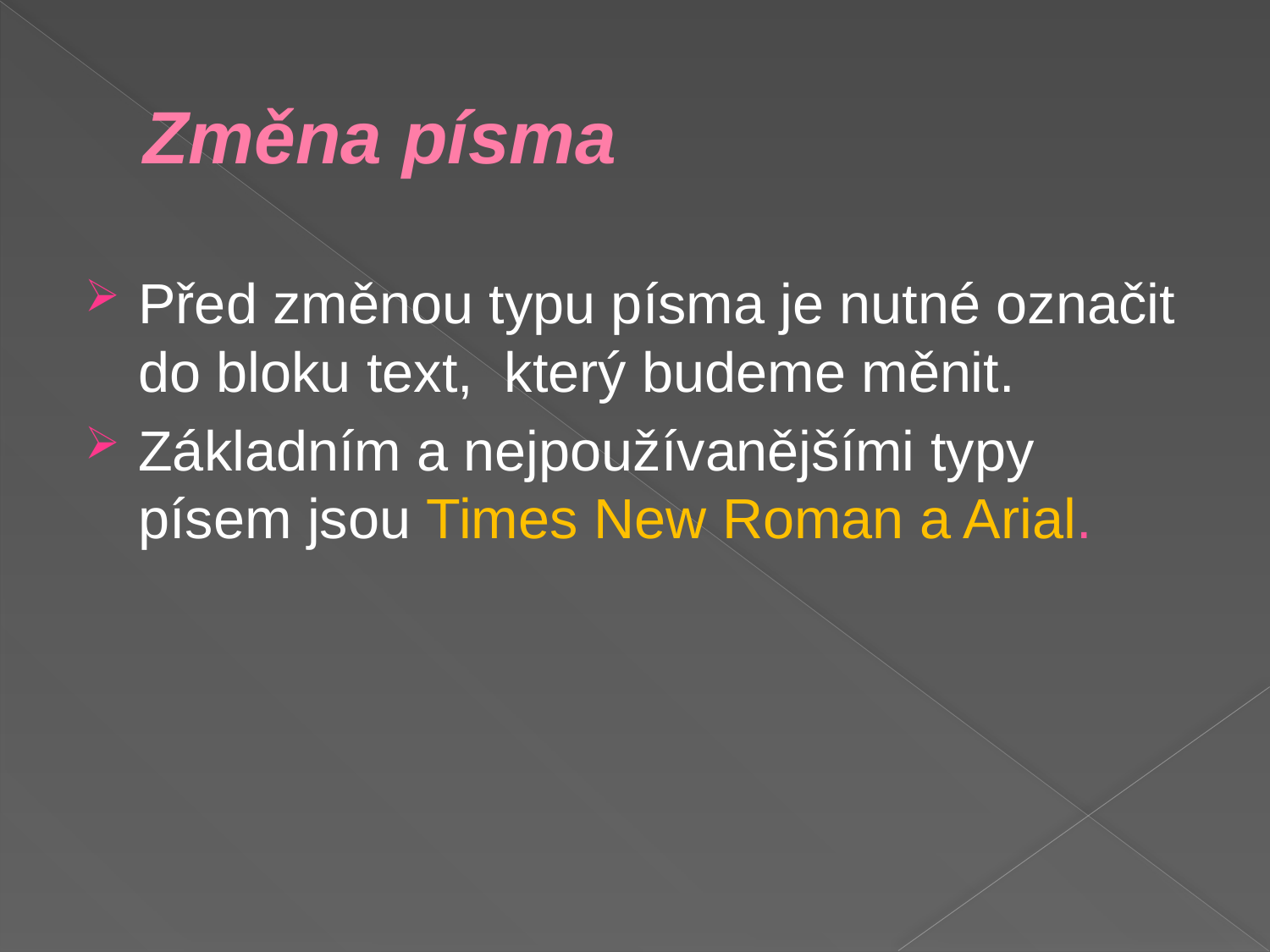

# Změna písma
Před změnou typu písma je nutné označit do bloku text,  který budeme měnit.
Základním a nejpoužívanějšími typy písem jsou Times New Roman a Arial.